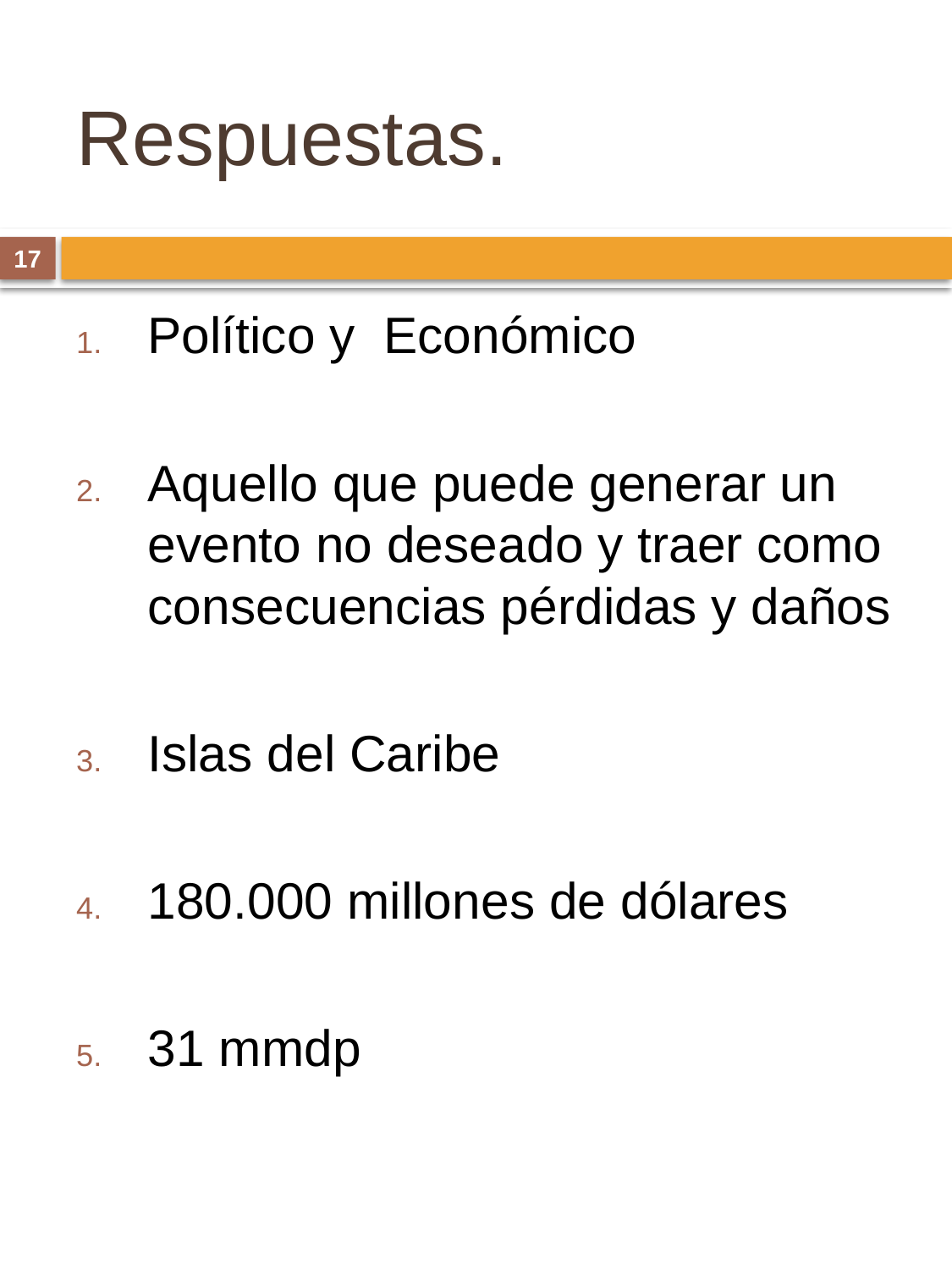

# Respuestas.
17
Político y  Económico

Aquello que puede generar un evento no deseado y traer como consecuencias pérdidas y daños

Islas del Caribe

180.000 millones de dólares

31 mmdp